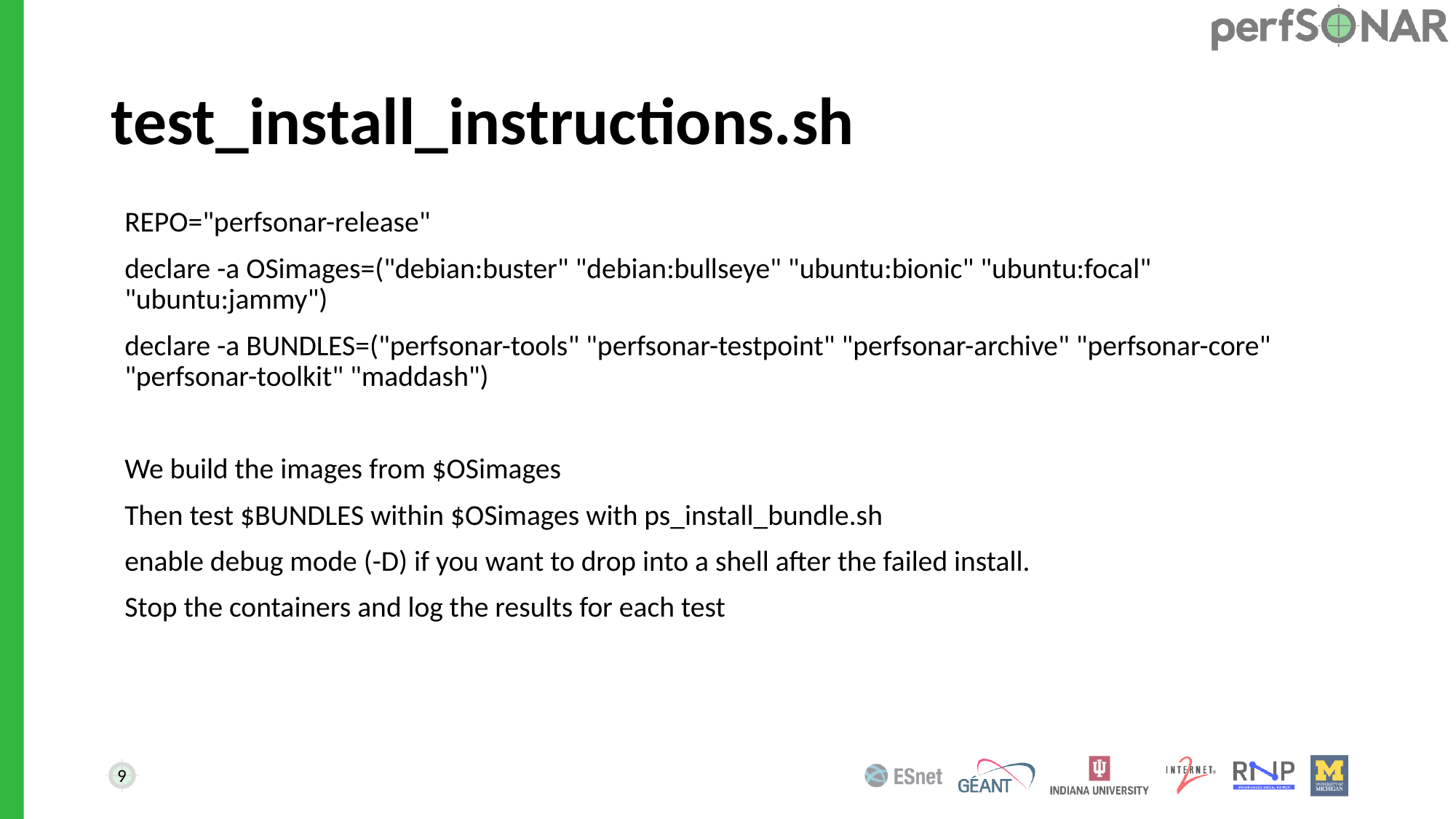

# test_install_instructions.sh
REPO="perfsonar-release"
declare -a OSimages=("debian:buster" "debian:bullseye" "ubuntu:bionic" "ubuntu:focal" "ubuntu:jammy")
declare -a BUNDLES=("perfsonar-tools" "perfsonar-testpoint" "perfsonar-archive" "perfsonar-core" "perfsonar-toolkit" "maddash")

We build the images from $OSimages
Then test $BUNDLES within $OSimages with ps_install_bundle.sh
enable debug mode (-D) if you want to drop into a shell after the failed install.
Stop the containers and log the results for each test
9